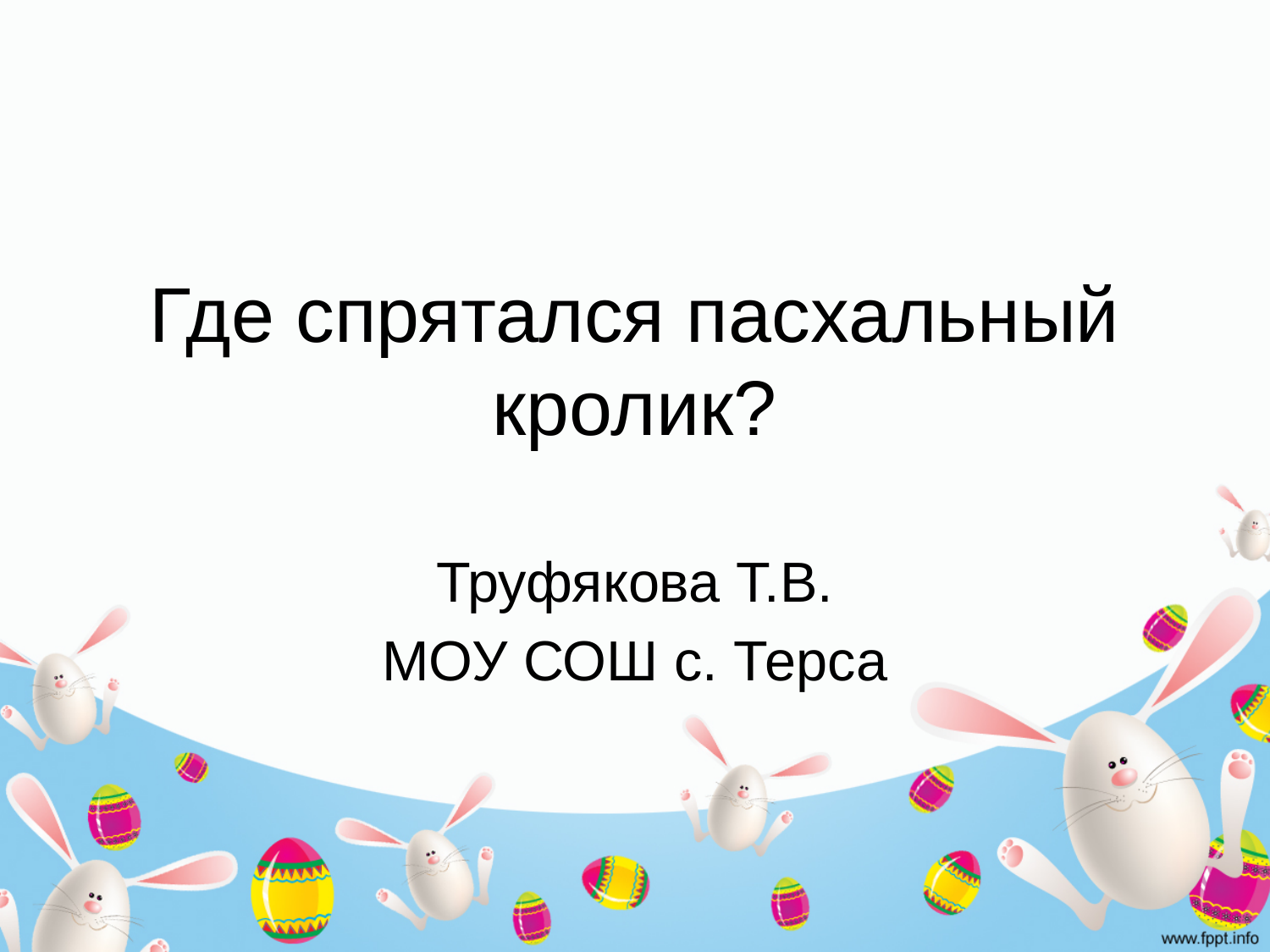

# Где спрятался пасхальный кролик?
Труфякова Т.В.
МОУ СОШ с. Терса